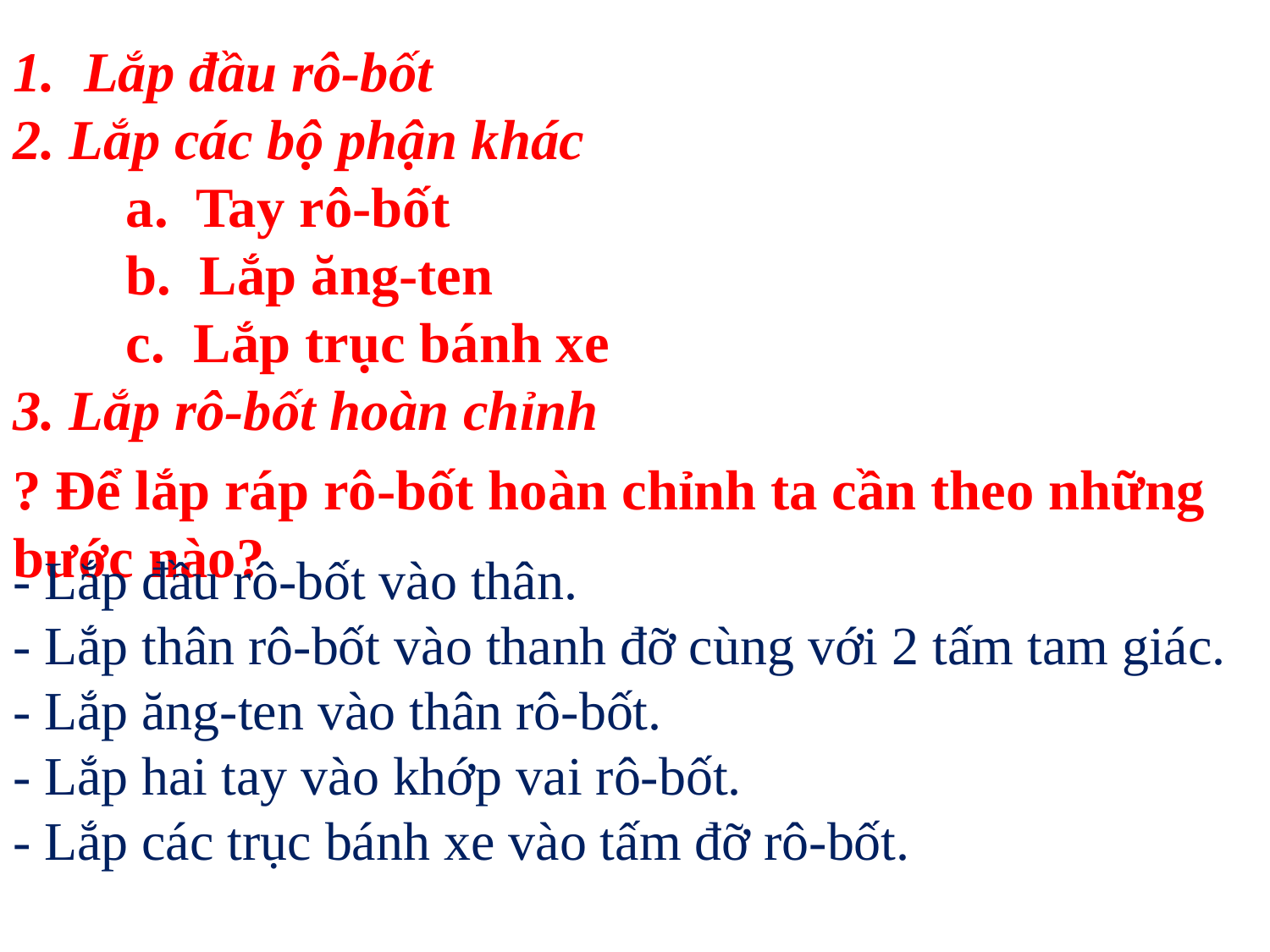

Lắp đầu rô-bốt
2. Lắp các bộ phận khác
        a.  Tay rô-bốt
        b.  Lắp ăng-ten
        c.  Lắp trục bánh xe
3. Lắp rô-bốt hoàn chỉnh
? Để lắp ráp rô-bốt hoàn chỉnh ta cần theo những bước nào?
- Lắp đầu rô-bốt vào thân.
- Lắp thân rô-bốt vào thanh đỡ cùng với 2 tấm tam giác.
- Lắp ăng-ten vào thân rô-bốt.
- Lắp hai tay vào khớp vai rô-bốt.
- Lắp các trục bánh xe vào tấm đỡ rô-bốt.